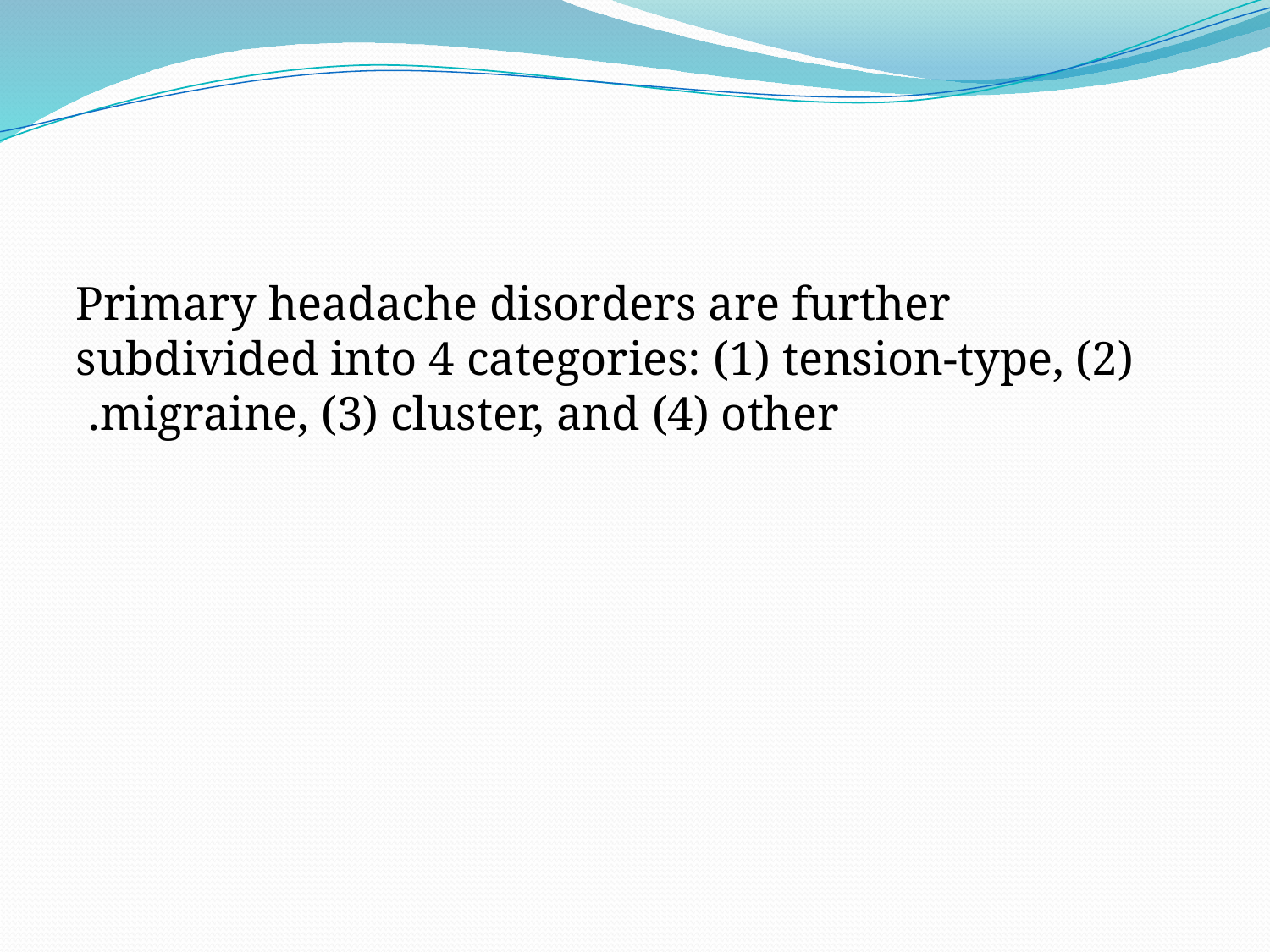

#
Primary headache disorders are further subdivided into 4 categories: (1) tension-type, (2) migraine, (3) cluster, and (4) other.